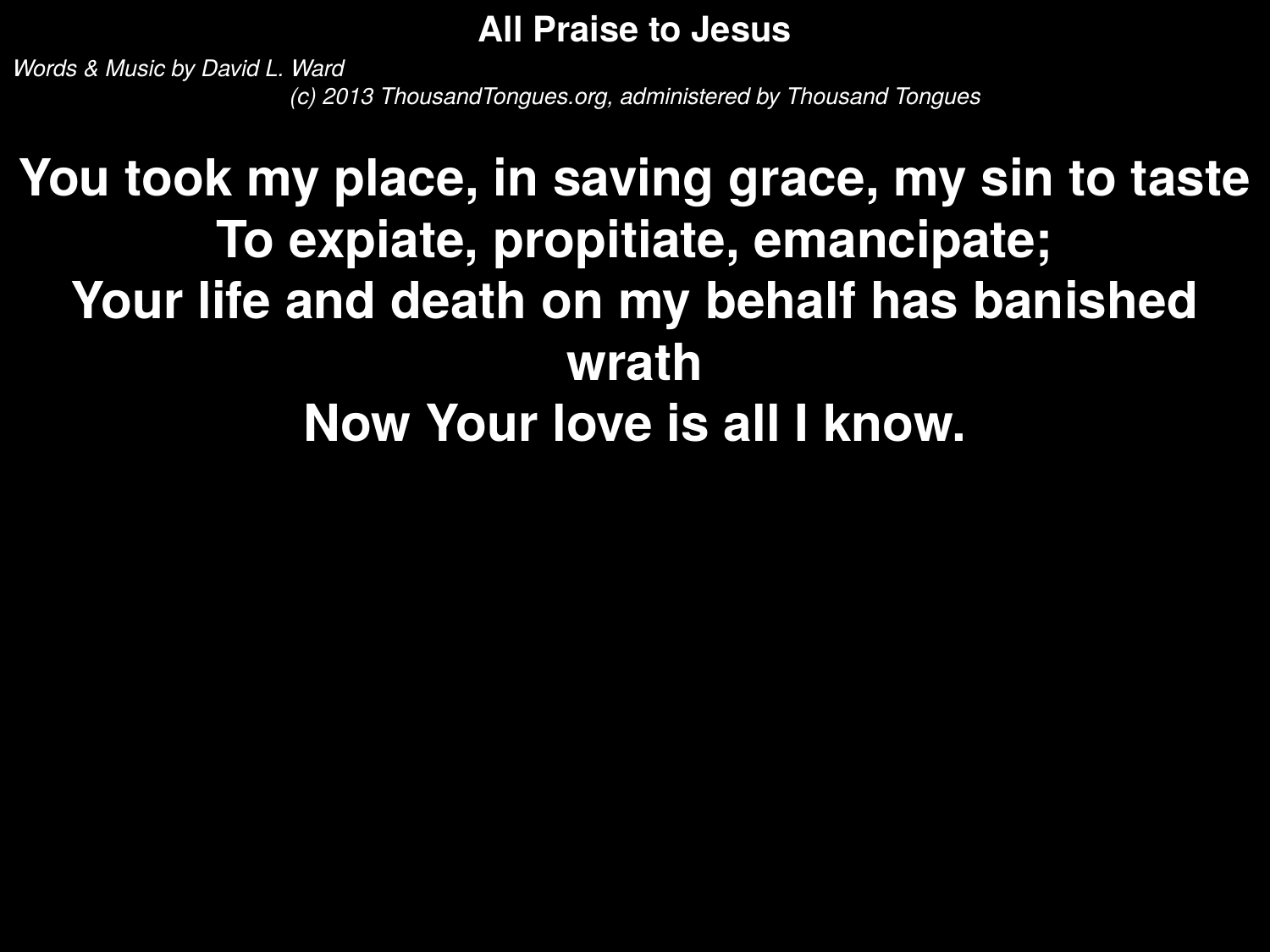

All Praise to Jesus
Words & Music by David L. Ward
(c) 2013 ThousandTongues.org, administered by Thousand Tongues
You took my place, in saving grace, my sin to taste
To expiate, propitiate, emancipate;
Your life and death on my behalf has banished wrath
Now Your love is all I know.